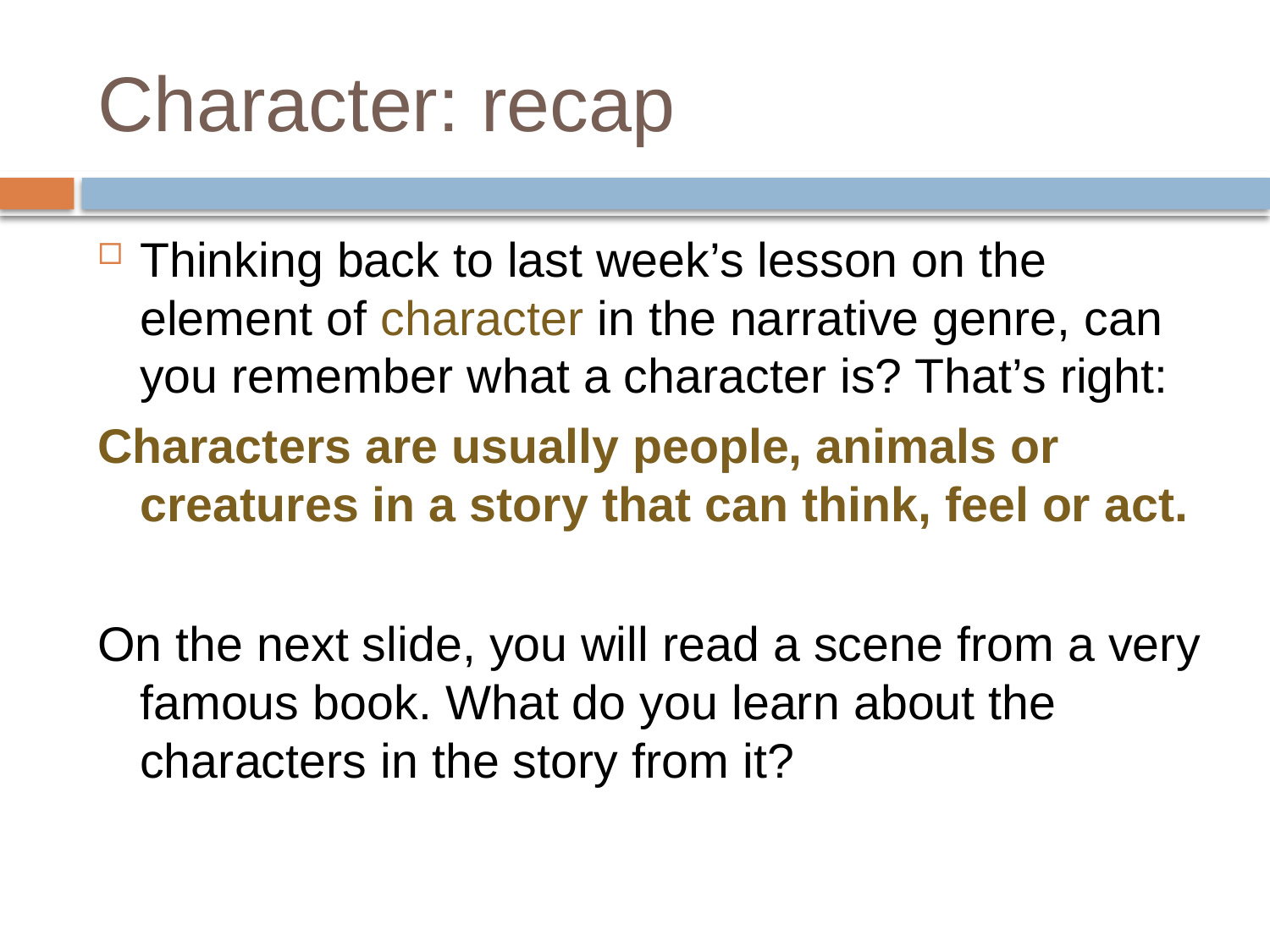

# Character: recap
Thinking back to last week’s lesson on the element of character in the narrative genre, can you remember what a character is? That’s right:
Characters are usually people, animals or creatures in a story that can think, feel or act.

On the next slide, you will read a scene from a very famous book. What do you learn about the characters in the story from it?